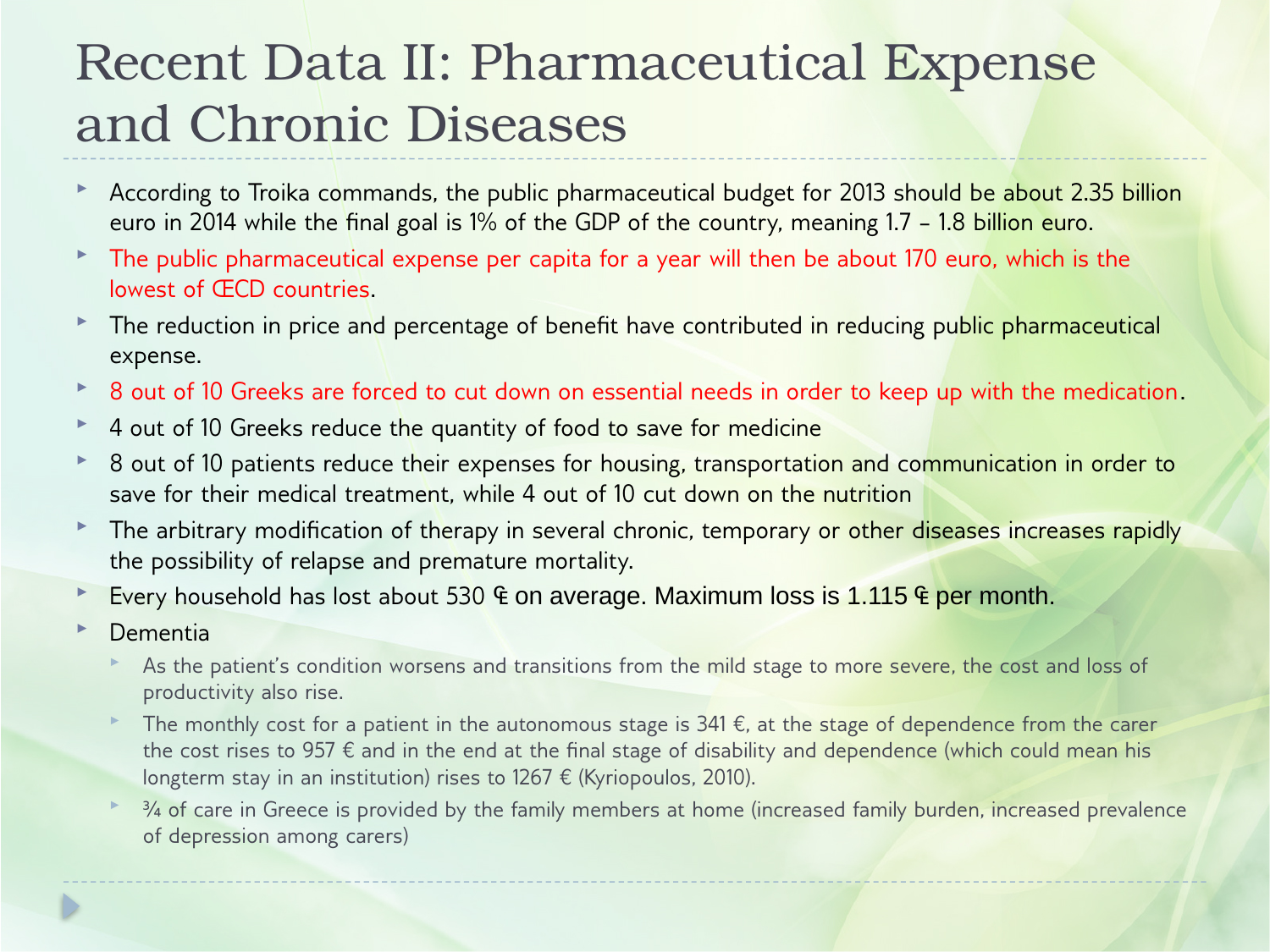

# Recent Data II: Pharmaceutical Expense and Chronic Diseases
According to Troika commands, the public pharmaceutical budget for 2013 should be about 2.35 billion euro in 2014 while the final goal is 1% of the GDP of the country, meaning 1.7 – 1.8 billion euro.
The public pharmaceutical expense per capita for a year will then be about 170 euro, which is the lowest of OECD countries.
The reduction in price and percentage of benefit have contributed in reducing public pharmaceutical expense.
8 out of 10 Greeks are forced to cut down on essential needs in order to keep up with the medication.
4 out of 10 Greeks reduce the quantity of food to save for medicine
8 out of 10 patients reduce their expenses for housing, transportation and communication in order to save for their medical treatment, while 4 out of 10 cut down on the nutrition
The arbitrary modification of therapy in several chronic, temporary or other diseases increases rapidly the possibility of relapse and premature mortality.
Every household has lost about 530 ₠ on average. Maximum loss is 1.115 ₠ per month.
Dementia
As the patient’s condition worsens and transitions from the mild stage to more severe, the cost and loss of productivity also rise.
The monthly cost for a patient in the autonomous stage is 341 €, at the stage of dependence from the carer the cost rises to 957 € and in the end at the final stage of disability and dependence (which could mean his longterm stay in an institution) rises to 1267 € (Kyriopoulos, 2010).
¾ of care in Greece is provided by the family members at home (increased family burden, increased prevalence of depression among carers)